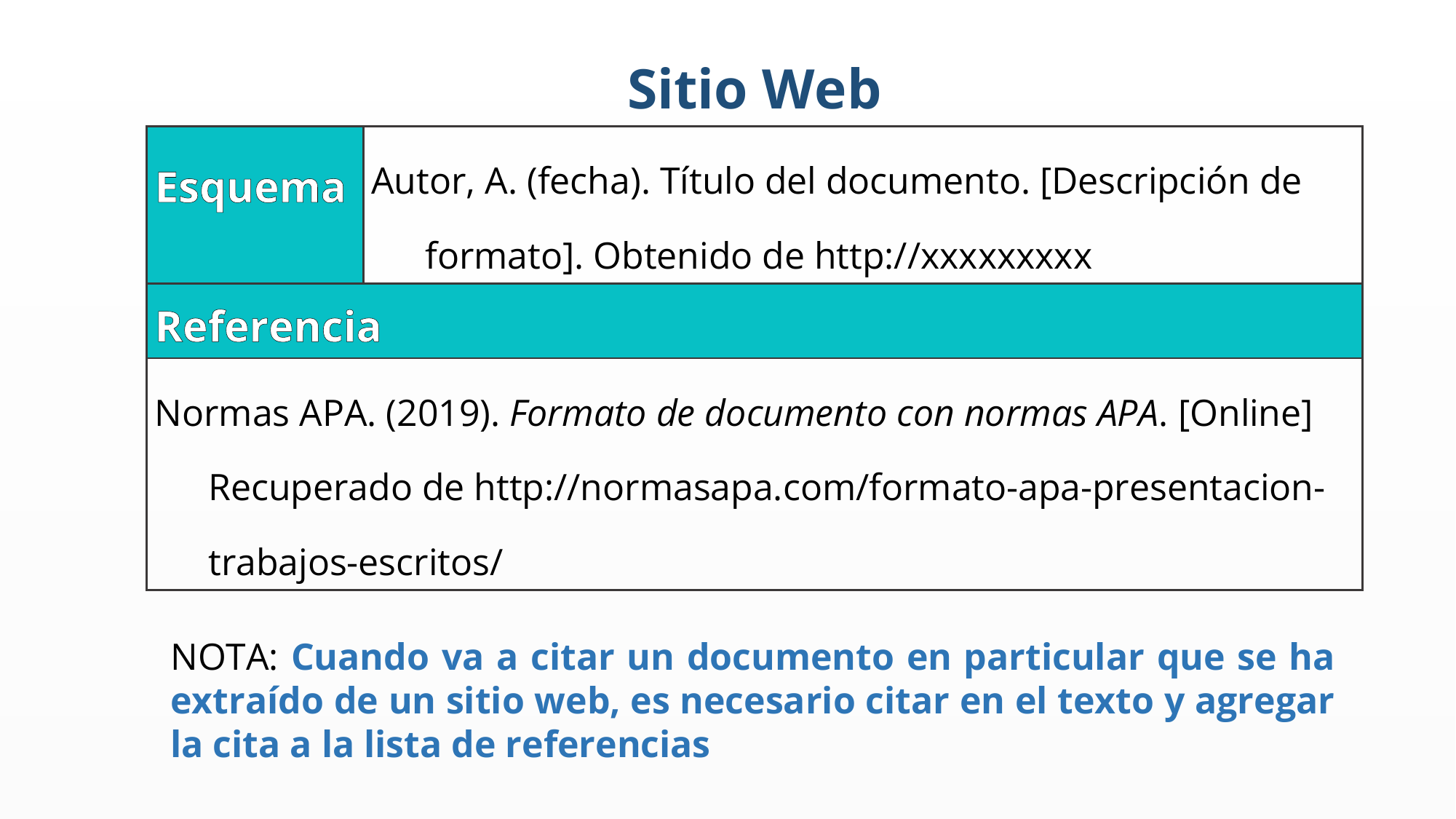

Sitio Web
| Esquema | Autor, A. (fecha). Título del documento. [Descripción de formato]. Obtenido de http://xxxxxxxxx |
| --- | --- |
| Referencia |  |
| Normas APA. (2019). Formato de documento con normas APA. [Online] Recuperado de http://normasapa.com/formato-apa-presentacion-trabajos-escritos/ |  |
NOTA: Cuando va a citar un documento en particular que se ha extraído de un sitio web, es necesario citar en el texto y agregar la cita a la lista de referencias